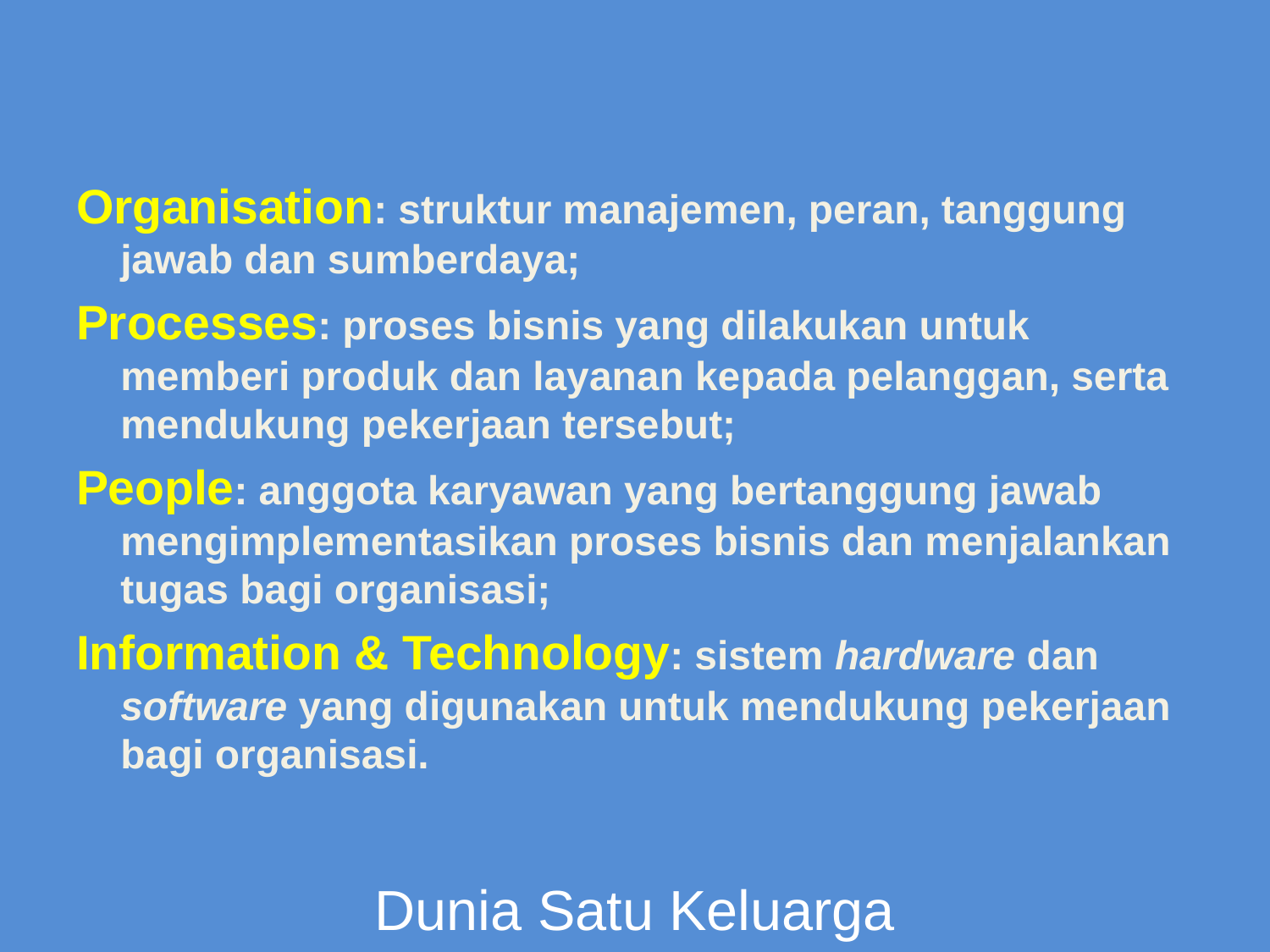

Organisation: struktur manajemen, peran, tanggung jawab dan sumberdaya;
Processes: proses bisnis yang dilakukan untuk memberi produk dan layanan kepada pelanggan, serta mendukung pekerjaan tersebut;
People: anggota karyawan yang bertanggung jawab mengimplementasikan proses bisnis dan menjalankan tugas bagi organisasi;
Information & Technology: sistem hardware dan software yang digunakan untuk mendukung pekerjaan bagi organisasi.
Dunia Satu Keluarga